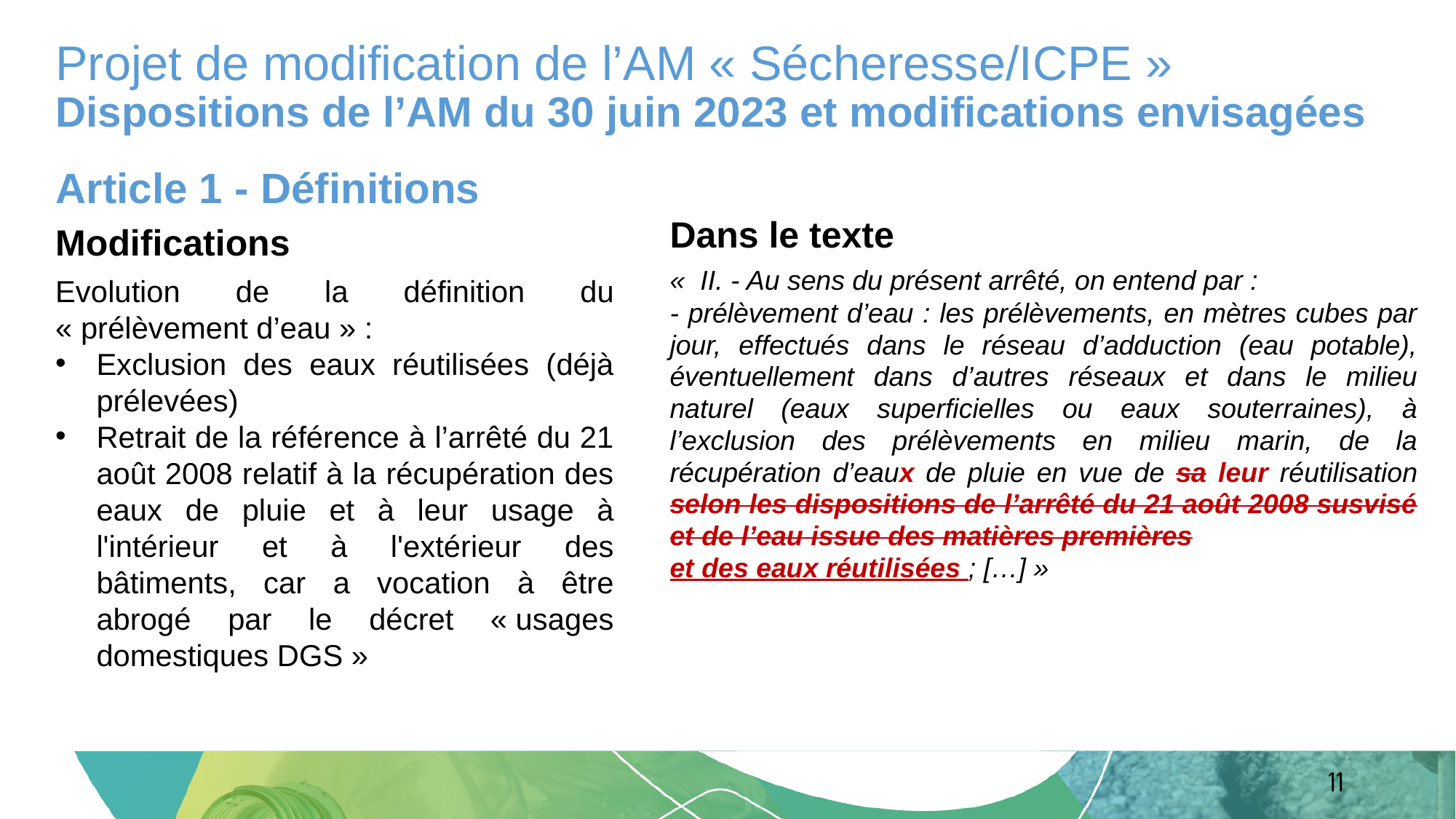

Projet de modification de l’AM « Sécheresse/ICPE »
Dispositions de l’AM du 30 juin 2023 et modifications envisagées
Article 1 - Définitions

Modifications
Evolution de la définition du « prélèvement d’eau » :
Exclusion des eaux réutilisées (déjà prélevées)
Retrait de la référence à l’arrêté du 21 août 2008 relatif à la récupération des eaux de pluie et à leur usage à l'intérieur et à l'extérieur des bâtiments, car a vocation à être abrogé par le décret « usages domestiques DGS »

Dans le texte
«  II. - Au sens du présent arrêté, on entend par :
- prélèvement d’eau : les prélèvements, en mètres cubes par jour, effectués dans le réseau d’adduction (eau potable), éventuellement dans d’autres réseaux et dans le milieu naturel (eaux superficielles ou eaux souterraines), à l’exclusion des prélèvements en milieu marin, de la récupération d’eaux de pluie en vue de sa leur réutilisation selon les dispositions de l’arrêté du 21 août 2008 susvisé et de l’eau issue des matières premières
et des eaux réutilisées ; […] »
11